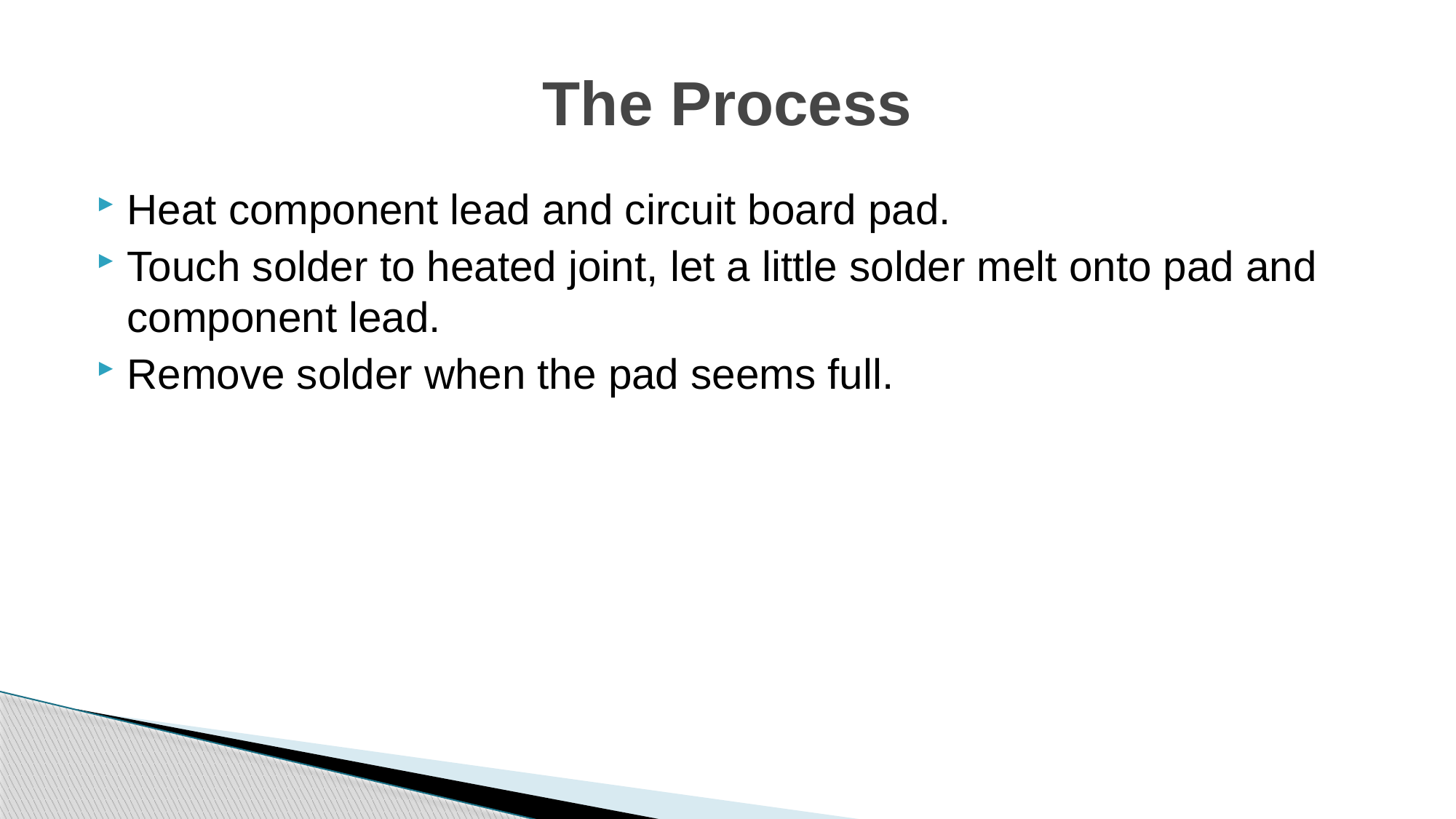

# The Process
Heat component lead and circuit board pad.
Touch solder to heated joint, let a little solder melt onto pad and component lead.
Remove solder when the pad seems full.